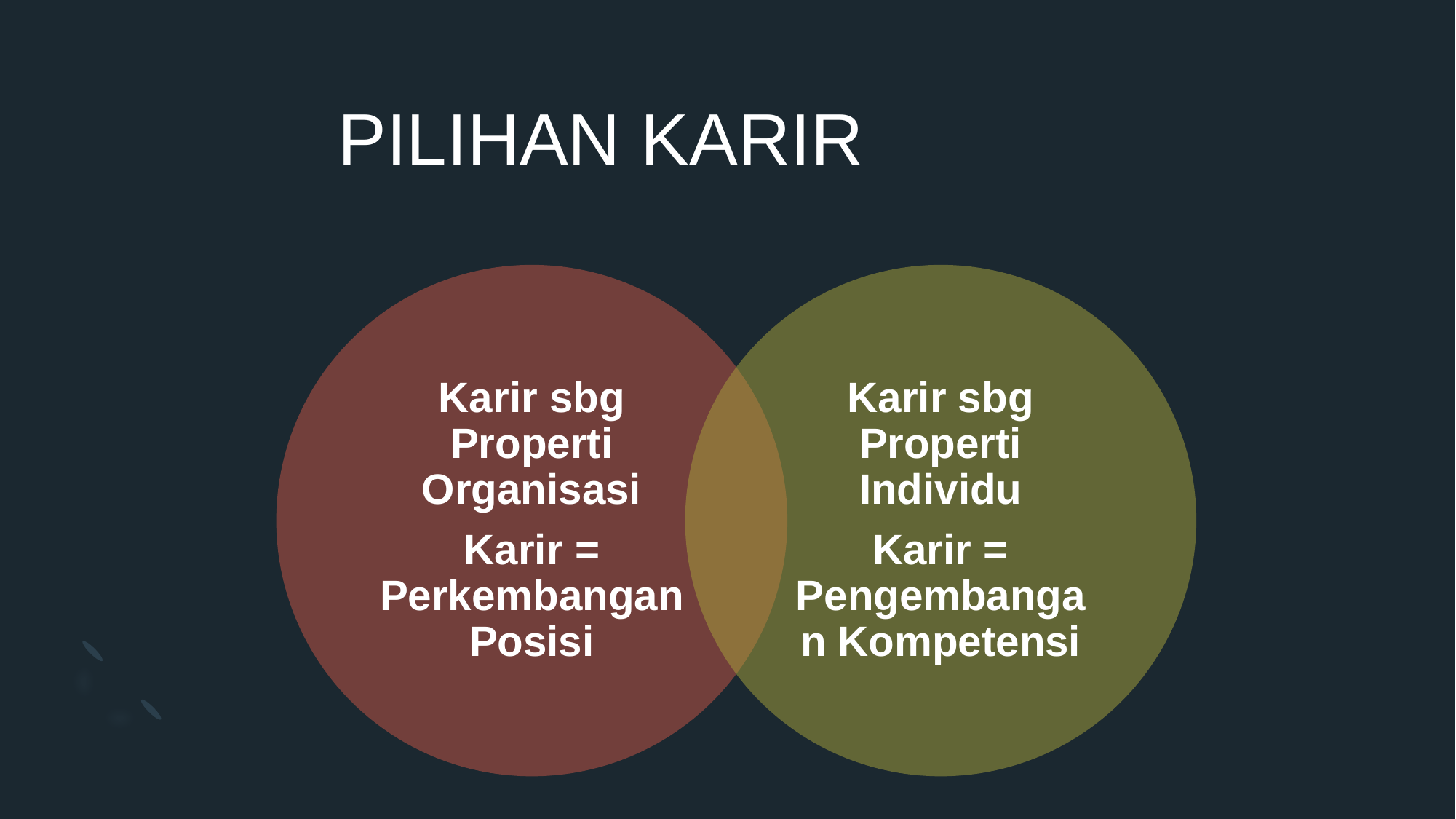

# PILIHAN KARIR
Karir sbg Properti Organisasi
Karir = Perkembangan Posisi
Karir sbg Properti Individu
Karir = Pengembangan Kompetensi